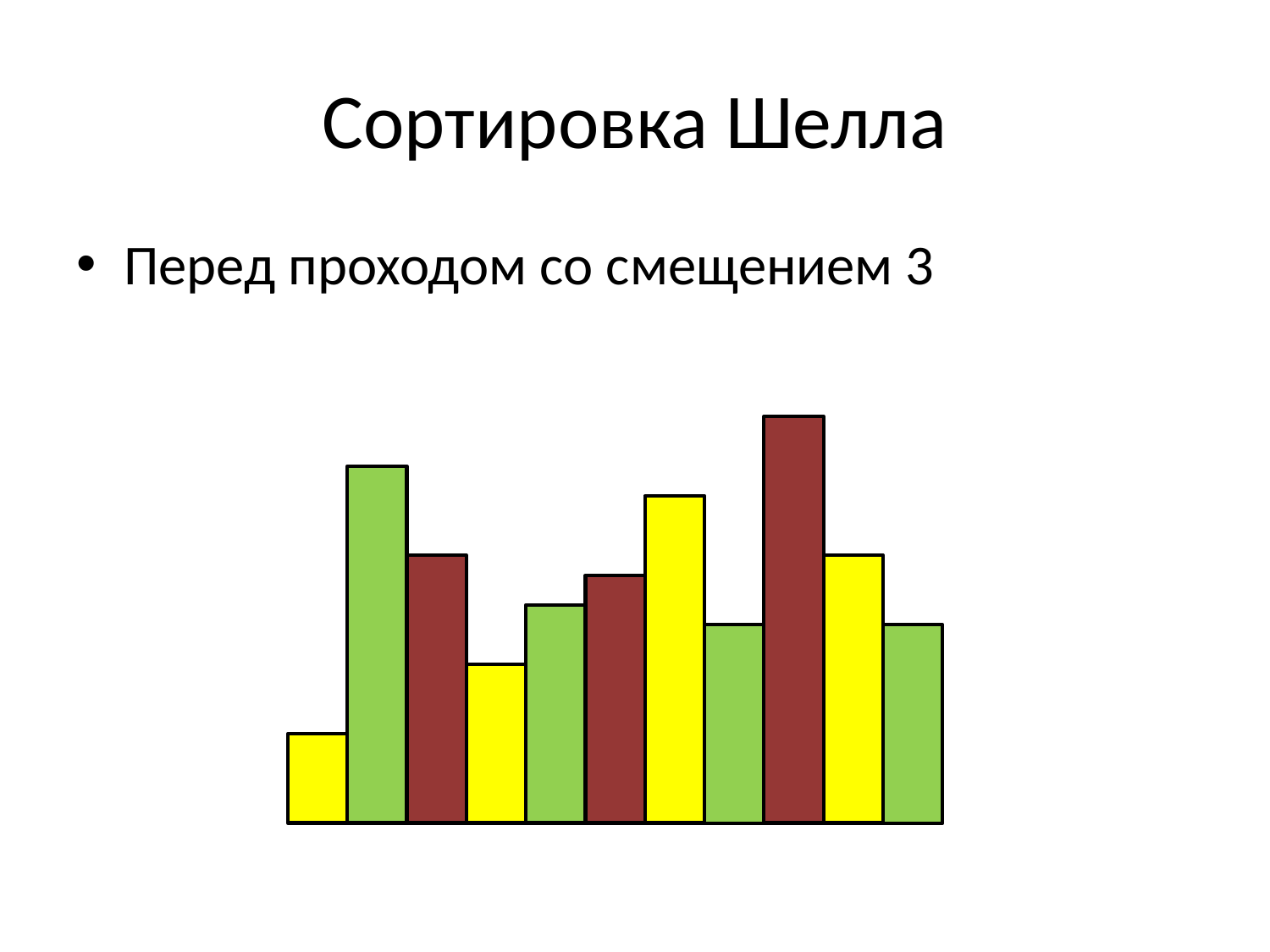

# Сортировка Шелла
Перед проходом со смещением 3